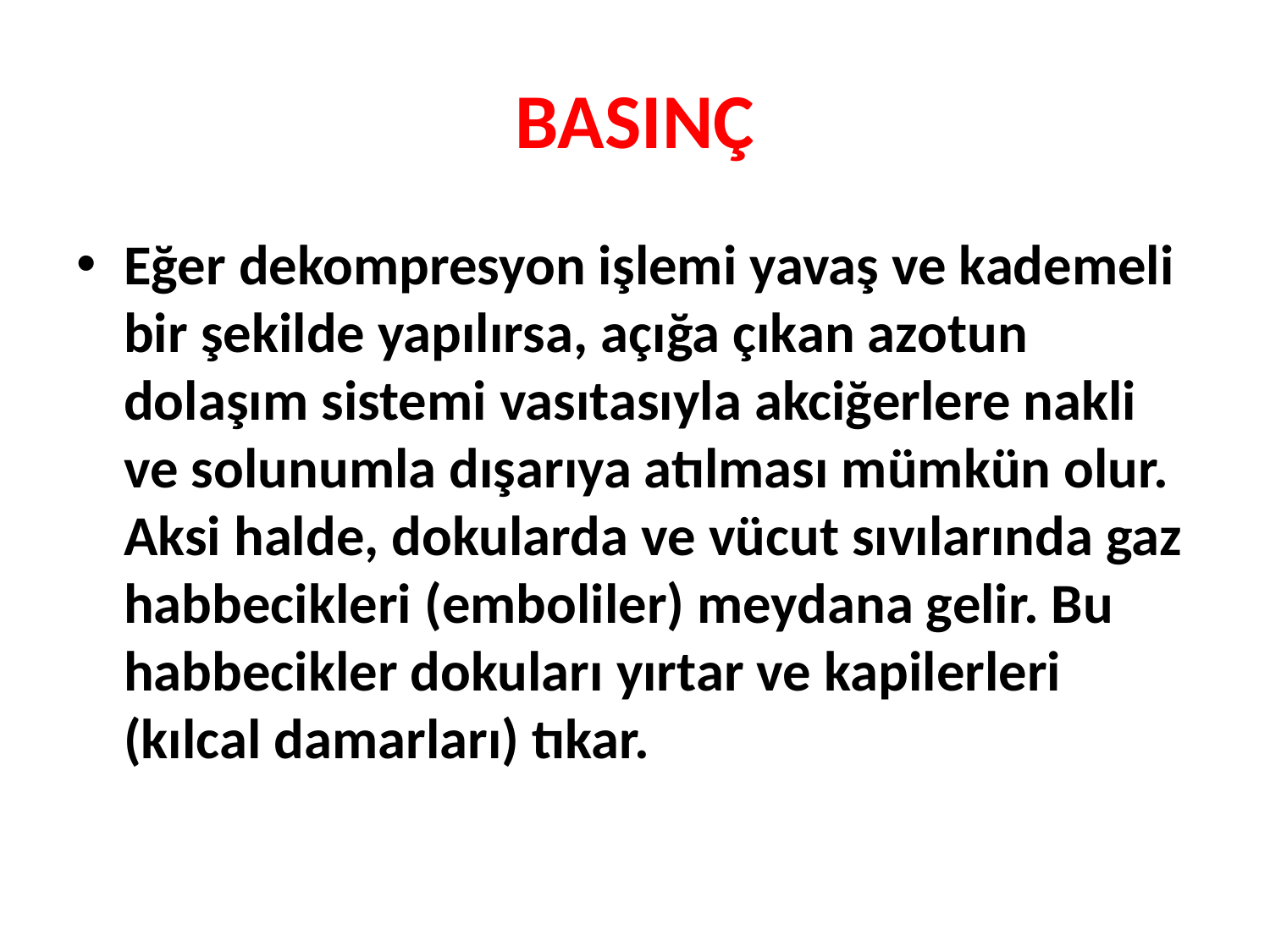

# BASINÇ
Eğer dekompresyon işlemi yavaş ve kademeli bir şekilde yapılırsa, açığa çıkan azotun dolaşım sistemi vasıtasıyla akciğerlere nakli ve solunumla dışarıya atılması mümkün olur. Aksi halde, dokularda ve vücut sıvılarında gaz habbecikleri (emboliler) meydana gelir. Bu habbecikler dokuları yırtar ve kapilerleri (kılcal damarları) tıkar.